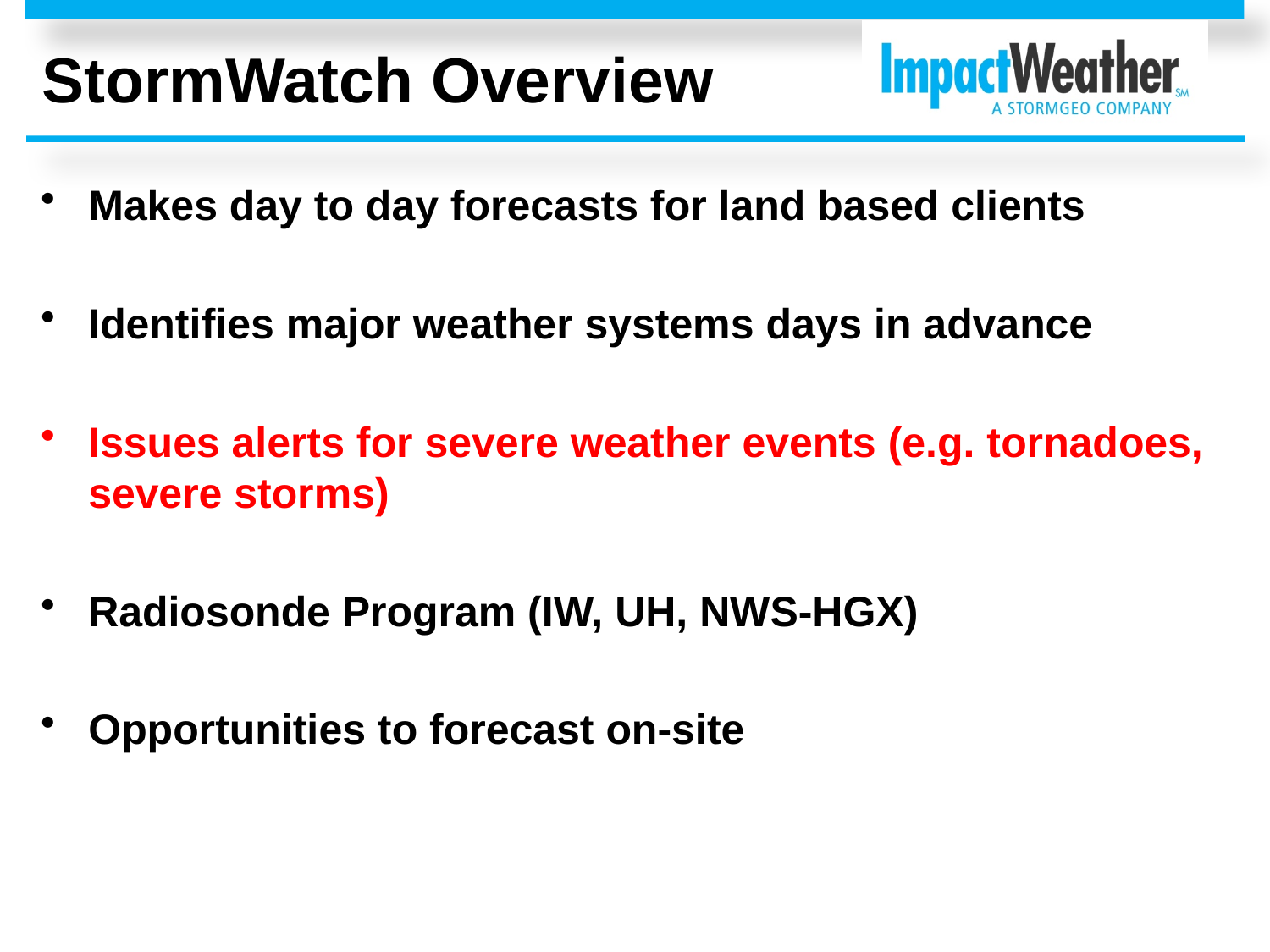

# StormWatch Overview
Makes day to day forecasts for land based clients

Identifies major weather systems days in advance

Issues alerts for severe weather events (e.g. tornadoes, severe storms)

Radiosonde Program (IW, UH, NWS-HGX)

Opportunities to forecast on-site